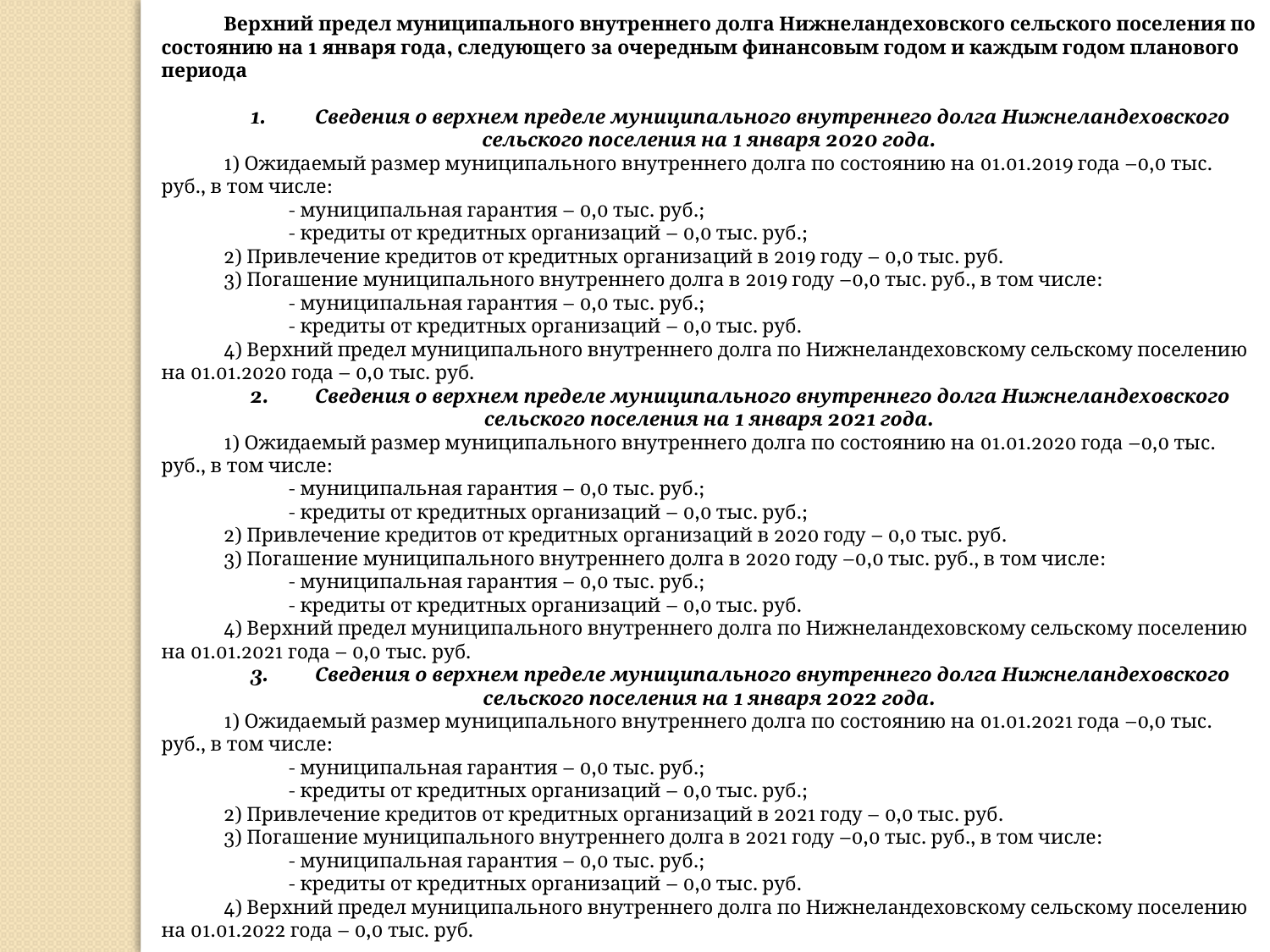

Верхний предел муниципального внутреннего долга Нижнеландеховского сельского поселения по состоянию на 1 января года, следующего за очередным финансовым годом и каждым годом планового периода

1.	Сведения о верхнем пределе муниципального внутреннего долга Нижнеландеховского сельского поселения на 1 января 2020 года.
1) Ожидаемый размер муниципального внутреннего долга по состоянию на 01.01.2019 года –0,0 тыс. руб., в том числе:
	- муниципальная гарантия – 0,0 тыс. руб.;
	- кредиты от кредитных организаций – 0,0 тыс. руб.;
2) Привлечение кредитов от кредитных организаций в 2019 году – 0,0 тыс. руб.
3) Погашение муниципального внутреннего долга в 2019 году –0,0 тыс. руб., в том числе:
	- муниципальная гарантия – 0,0 тыс. руб.;
	- кредиты от кредитных организаций – 0,0 тыс. руб.
4) Верхний предел муниципального внутреннего долга по Нижнеландеховскому сельскому поселению на 01.01.2020 года – 0,0 тыс. руб.
2.	Сведения о верхнем пределе муниципального внутреннего долга Нижнеландеховского сельского поселения на 1 января 2021 года.
1) Ожидаемый размер муниципального внутреннего долга по состоянию на 01.01.2020 года –0,0 тыс. руб., в том числе:
	- муниципальная гарантия – 0,0 тыс. руб.;
	- кредиты от кредитных организаций – 0,0 тыс. руб.;
2) Привлечение кредитов от кредитных организаций в 2020 году – 0,0 тыс. руб.
3) Погашение муниципального внутреннего долга в 2020 году –0,0 тыс. руб., в том числе:
	- муниципальная гарантия – 0,0 тыс. руб.;
	- кредиты от кредитных организаций – 0,0 тыс. руб.
4) Верхний предел муниципального внутреннего долга по Нижнеландеховскому сельскому поселению на 01.01.2021 года – 0,0 тыс. руб.
3.	Сведения о верхнем пределе муниципального внутреннего долга Нижнеландеховского сельского поселения на 1 января 2022 года.
1) Ожидаемый размер муниципального внутреннего долга по состоянию на 01.01.2021 года –0,0 тыс. руб., в том числе:
	- муниципальная гарантия – 0,0 тыс. руб.;
	- кредиты от кредитных организаций – 0,0 тыс. руб.;
2) Привлечение кредитов от кредитных организаций в 2021 году – 0,0 тыс. руб.
3) Погашение муниципального внутреннего долга в 2021 году –0,0 тыс. руб., в том числе:
	- муниципальная гарантия – 0,0 тыс. руб.;
	- кредиты от кредитных организаций – 0,0 тыс. руб.
4) Верхний предел муниципального внутреннего долга по Нижнеландеховскому сельскому поселению на 01.01.2022 года – 0,0 тыс. руб.